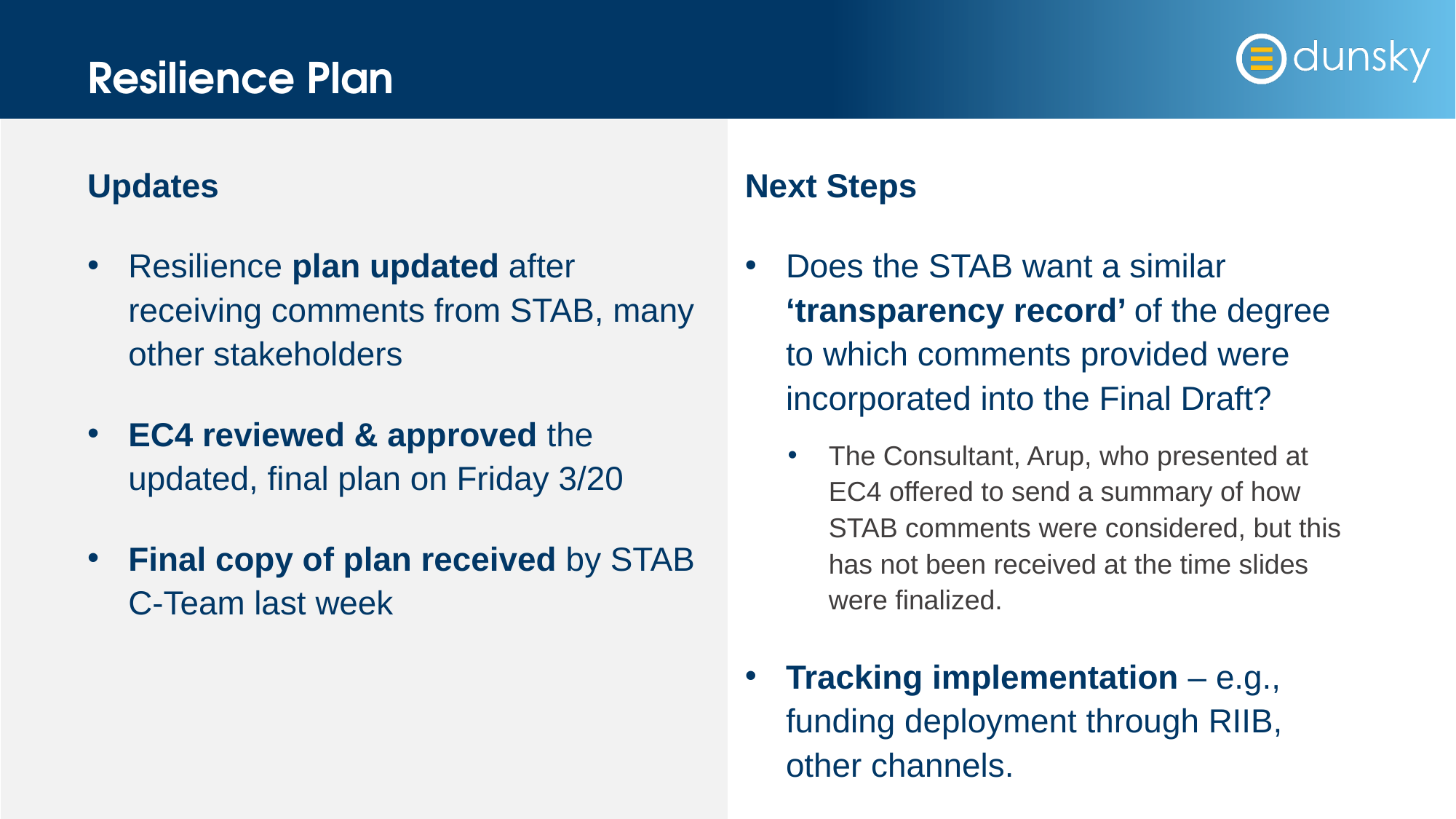

# Resilience Plan
Updates
Resilience plan updated after receiving comments from STAB, many other stakeholders
EC4 reviewed & approved the  updated, final plan on Friday 3/20
Final copy of plan received by STAB C-Team last week
Next Steps
Does the STAB want a similar ‘transparency record’ of the degree to which comments provided were incorporated into the Final Draft?
The Consultant, Arup, who presented at EC4 offered to send a summary of how STAB comments were considered, but this has not been received at the time slides were finalized.
Tracking implementation – e.g., funding deployment through RIIB, other channels.